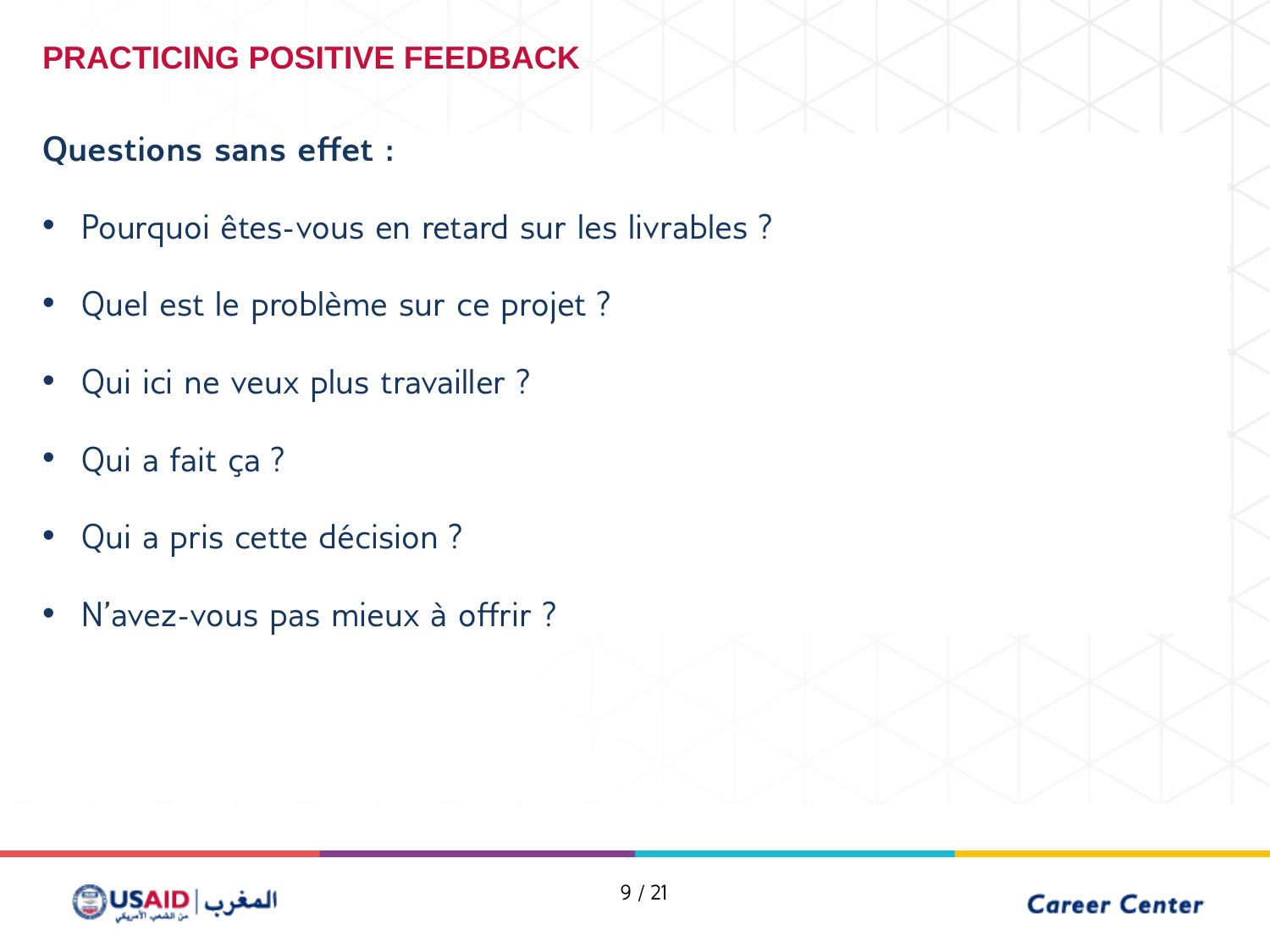

PRACTICING POSITIVE FEEDBACK
Questions sans effet :
Pourquoi êtes-vous en retard sur les livrables ?
Quel est le problème sur ce projet ?
Qui ici ne veux plus travailler ?
Qui a fait ça ?
Qui a pris cette décision ?
N’avez-vous pas mieux à offrir ?
9 / 21